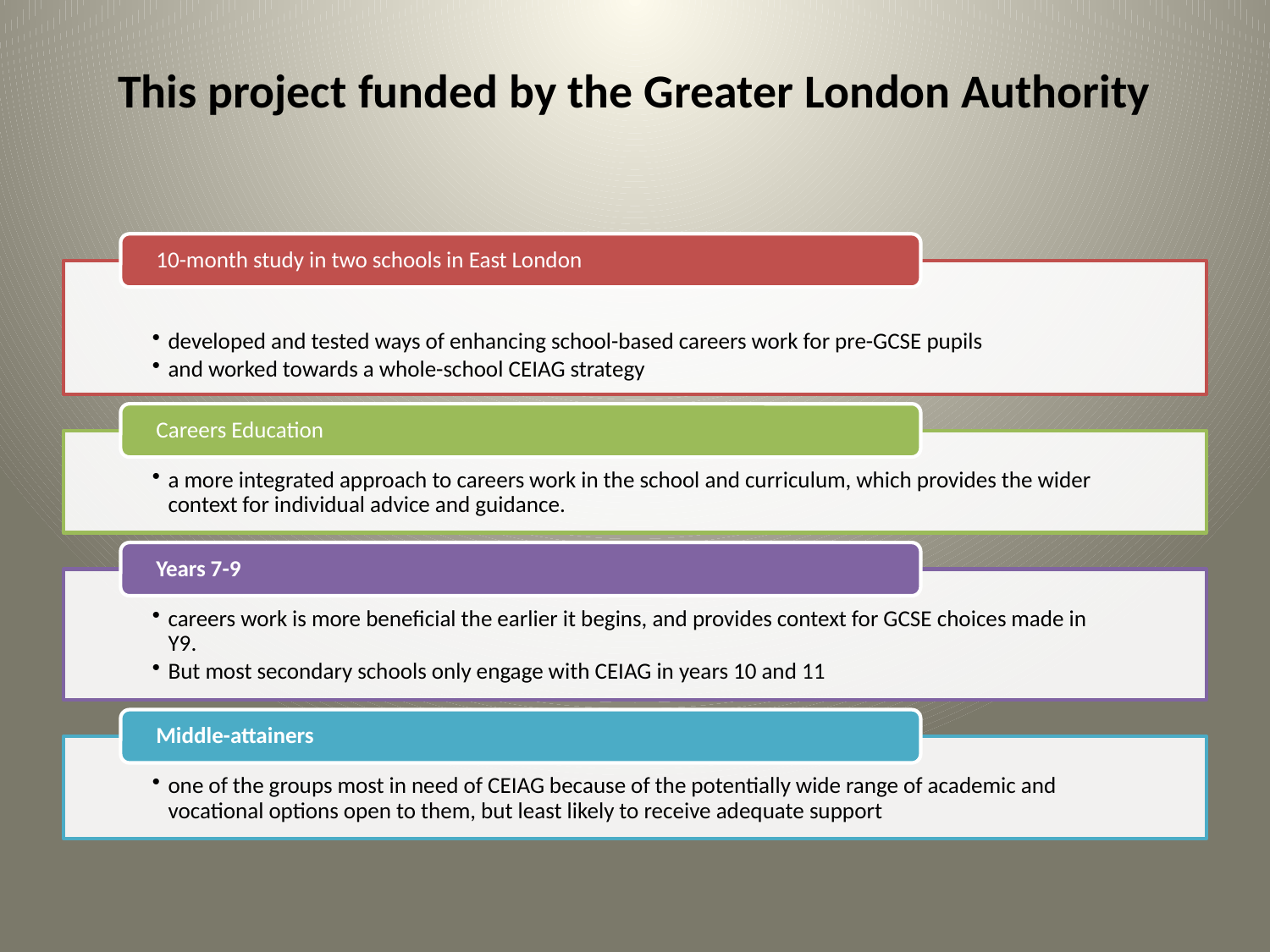

# This project funded by the Greater London Authority

developed and tested ways of enhancing school-based careers work for pre-GCSE pupils
and worked towards a whole-school CEIAG strategy
10-month study in two schools in East London
a more integrated approach to careers work in the school and curriculum, which provides the wider context for individual advice and guidance.
Careers Education
careers work is more beneficial the earlier it begins, and provides context for GCSE choices made in Y9.
But most secondary schools only engage with CEIAG in years 10 and 11
Years 7-9
one of the groups most in need of CEIAG because of the potentially wide range of academic and vocational options open to them, but least likely to receive adequate support
Middle-attainers